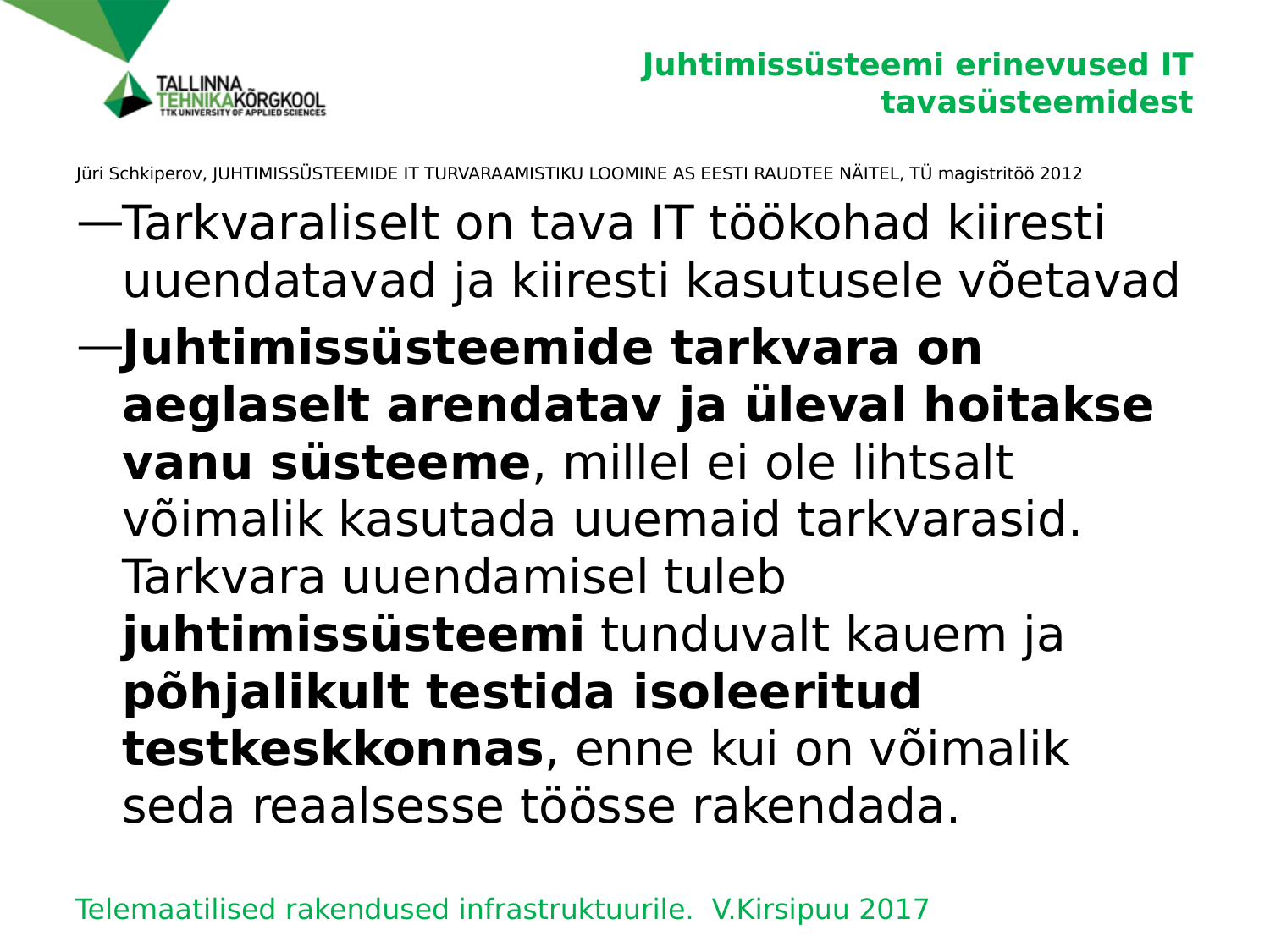

# Juhtimissüsteemi erinevused IT tavasüsteemidest
Jüri Schkiperov, JUHTIMISSÜSTEEMIDE IT TURVARAAMISTIKU LOOMINE AS EESTI RAUDTEE NÄITEL, TÜ magistritöö 2012
Tarkvaraliselt on tava IT töökohad kiiresti uuendatavad ja kiiresti kasutusele võetavad
Juhtimissüsteemide tarkvara on aeglaselt arendatav ja üleval hoitakse vanu süsteeme, millel ei ole lihtsalt võimalik kasutada uuemaid tarkvarasid. Tarkvara uuendamisel tuleb juhtimissüsteemi tunduvalt kauem ja põhjalikult testida isoleeritud testkeskkonnas, enne kui on võimalik seda reaalsesse töösse rakendada.

Telemaatilised rakendused infrastruktuurile.  V.Kirsipuu 2017